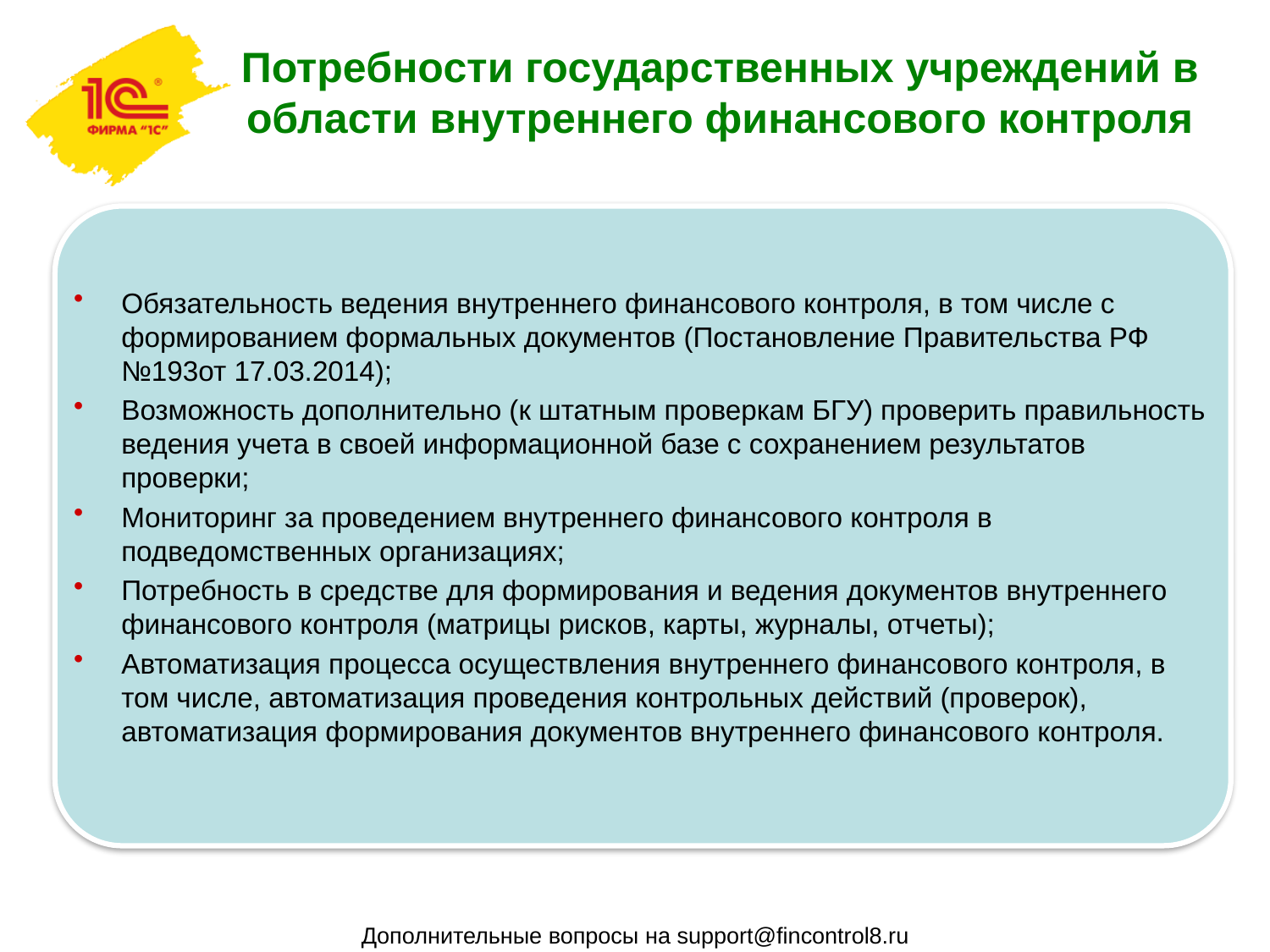

Потребности государственных учреждений в области внутреннего финансового контроля

Обязательность ведения внутреннего финансового контроля, в том числе с формированием формальных документов (Постановление Правительства РФ №193от 17.03.2014);
Возможность дополнительно (к штатным проверкам БГУ) проверить правильность ведения учета в своей информационной базе с сохранением результатов проверки;
Мониторинг за проведением внутреннего финансового контроля в подведомственных организациях;
Потребность в средстве для формирования и ведения документов внутреннего финансового контроля (матрицы рисков, карты, журналы, отчеты);
Автоматизация процесса осуществления внутреннего финансового контроля, в том числе, автоматизация проведения контрольных действий (проверок), автоматизация формирования документов внутреннего финансового контроля.
Дополнительные вопросы на support@fincontrol8.ru